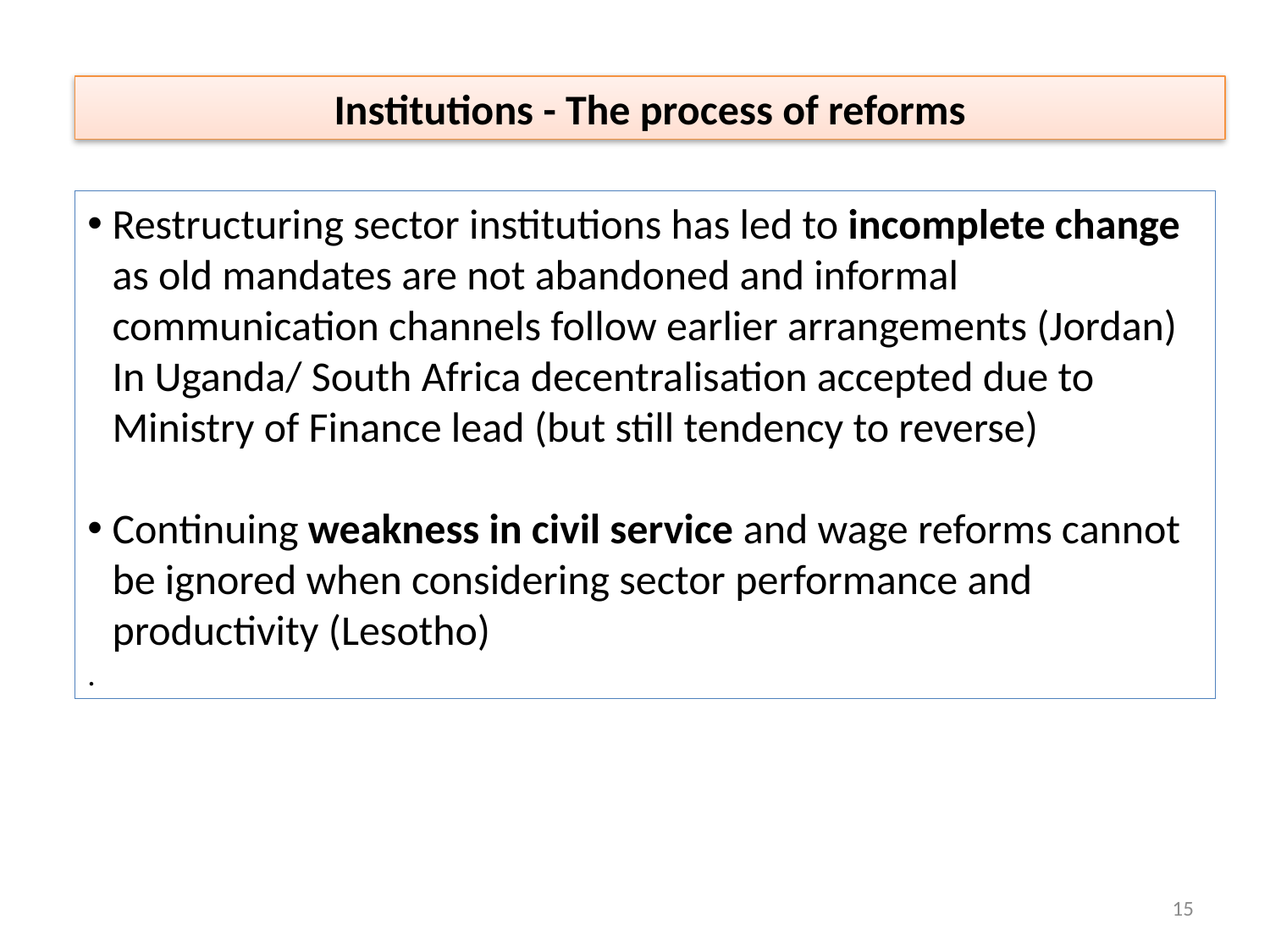

Institutions - The process of reforms
Restructuring sector institutions has led to incomplete change as old mandates are not abandoned and informal communication channels follow earlier arrangements (Jordan) In Uganda/ South Africa decentralisation accepted due to Ministry of Finance lead (but still tendency to reverse)

Continuing weakness in civil service and wage reforms cannot be ignored when considering sector performance and productivity (Lesotho)
.
15